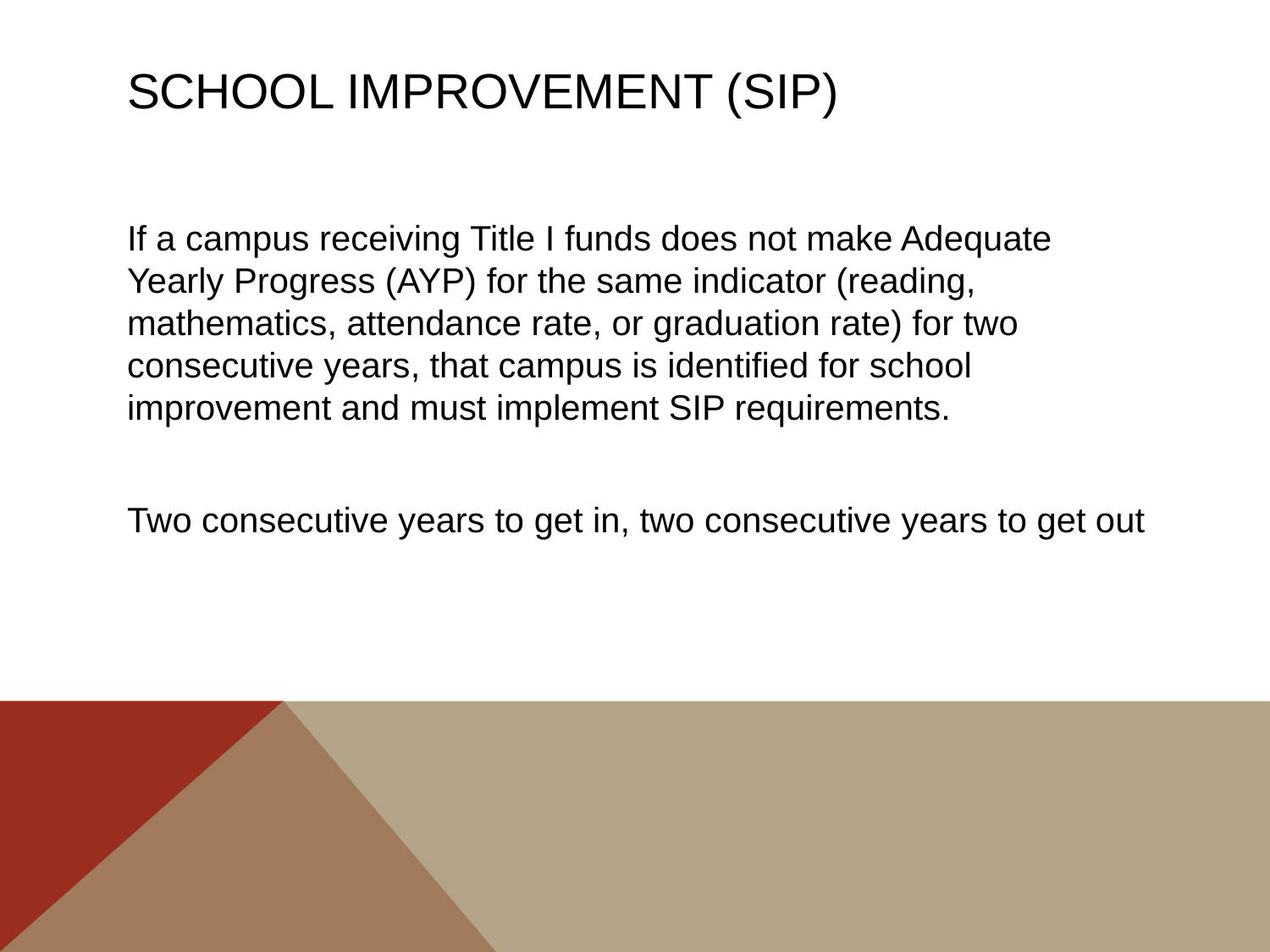

# School Improvement (SIP)

If a campus receiving Title I funds does not make Adequate Yearly Progress (AYP) for the same indicator (reading, mathematics, attendance rate, or graduation rate) for two consecutive years, that campus is identified for school improvement and must implement SIP requirements.

Two consecutive years to get in, two consecutive years to get out